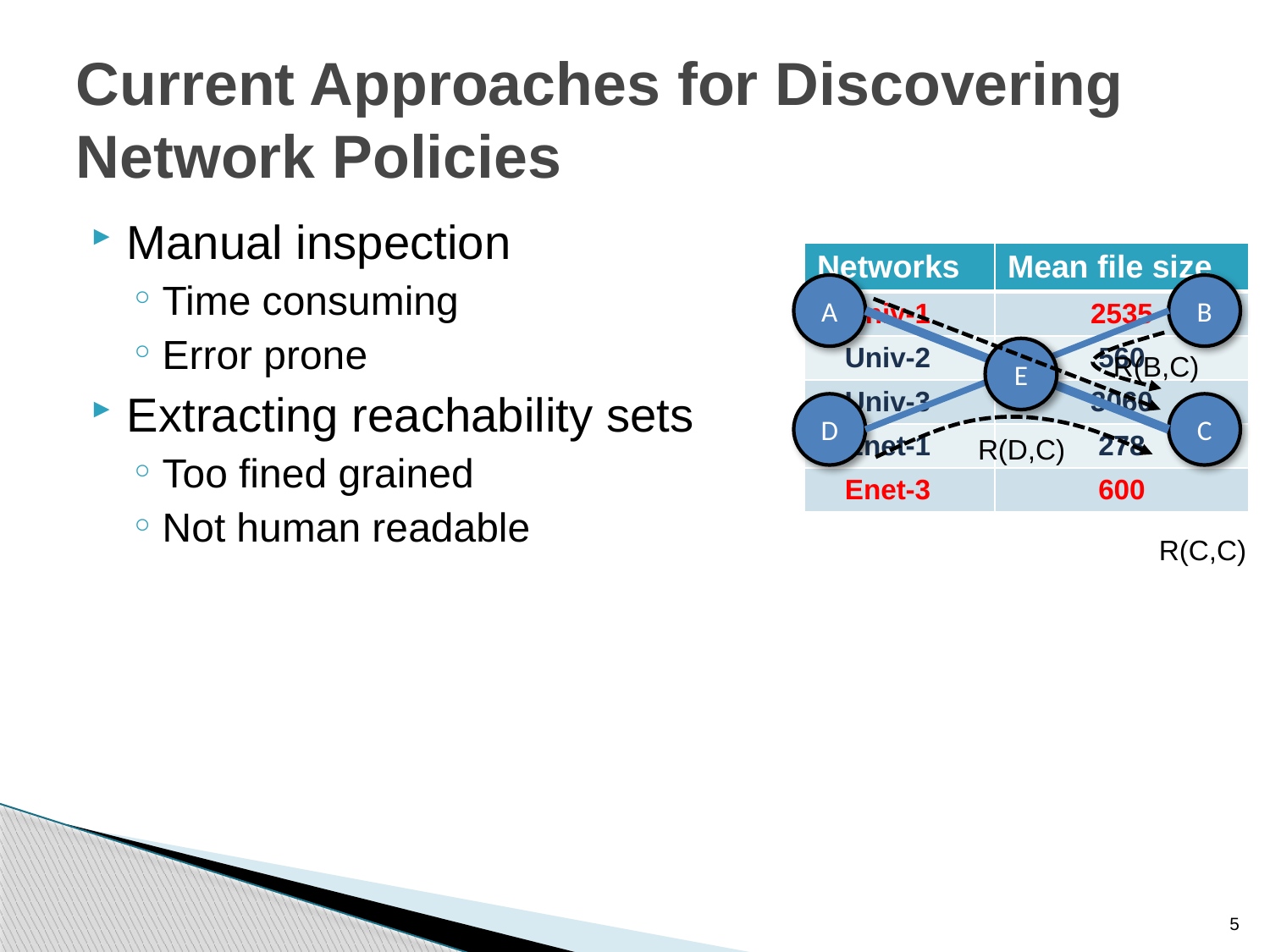

# Current Approaches for Discovering Network Policies
Manual inspection
Time consuming
Error prone
Extracting reachability sets
Too fined grained
Not human readable
| Networks | Mean file size |
| --- | --- |
| Univ-1 | 2535 |
| Univ-2 | 560 |
| Univ-3 | 3060 |
| Enet-1 | 278 |
| Enet-3 | 600 |
A
B

E
R(B,C)
D
C

R(D,C)
R(C,C)
5